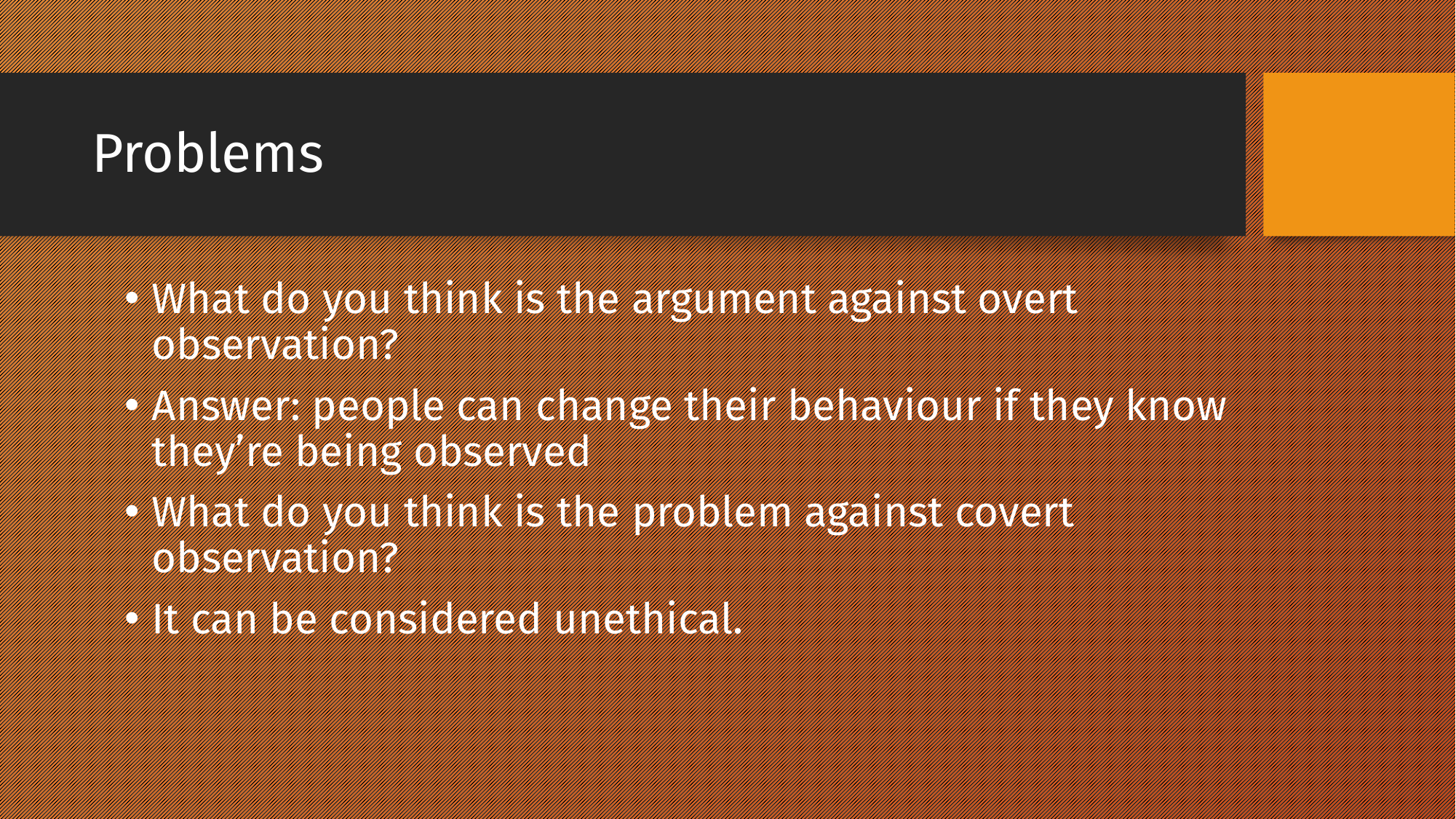

# Problems
What do you think is the argument against overt observation?
Answer: people can change their behaviour if they know they’re being observed
What do you think is the problem against covert observation?
It can be considered unethical.